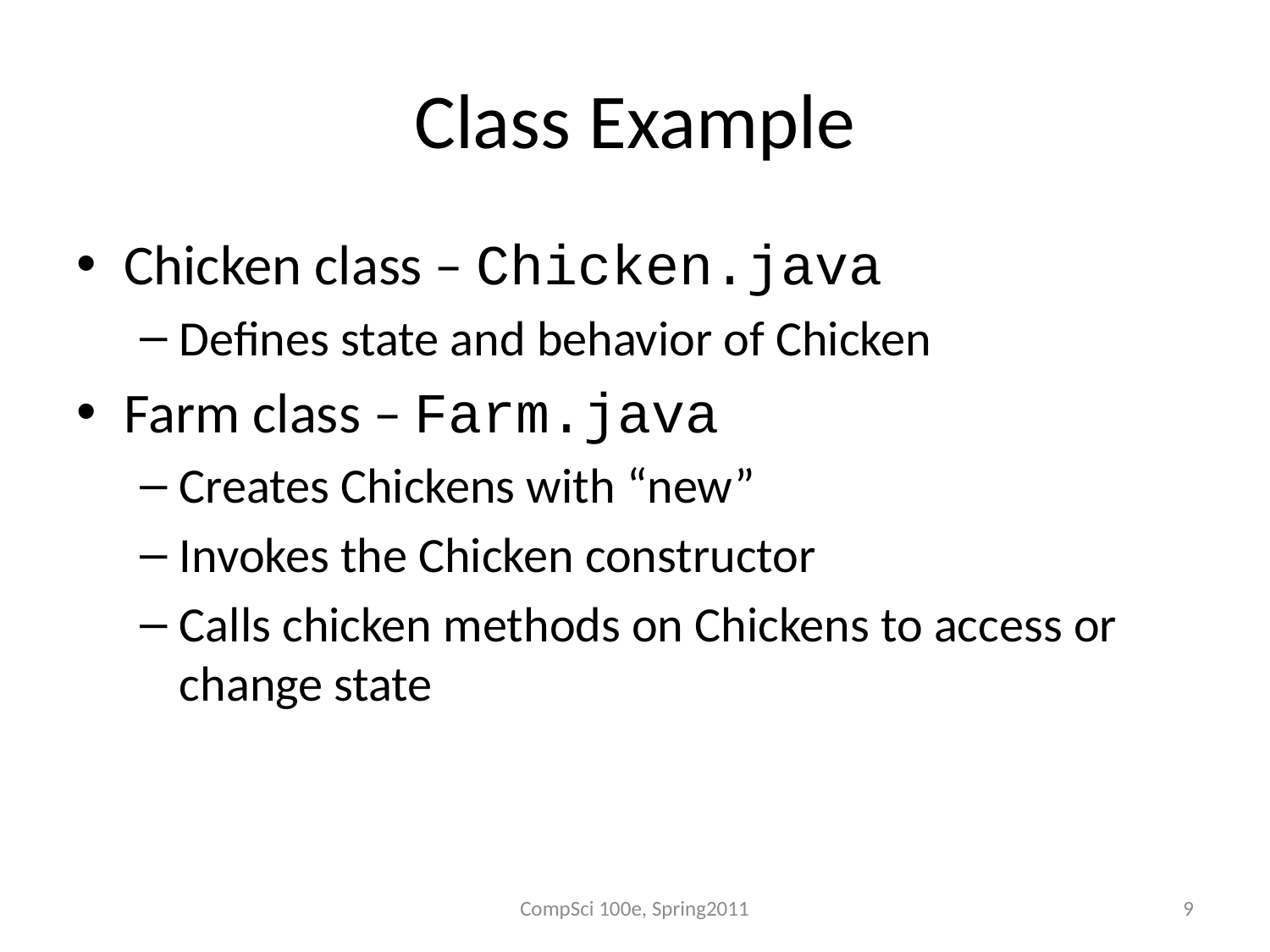

# Class Example
Chicken class – Chicken.java
Defines state and behavior of Chicken
Farm class – Farm.java
Creates Chickens with “new”
Invokes the Chicken constructor
Calls chicken methods on Chickens to access or change state
CompSci 100e, Spring2011
9